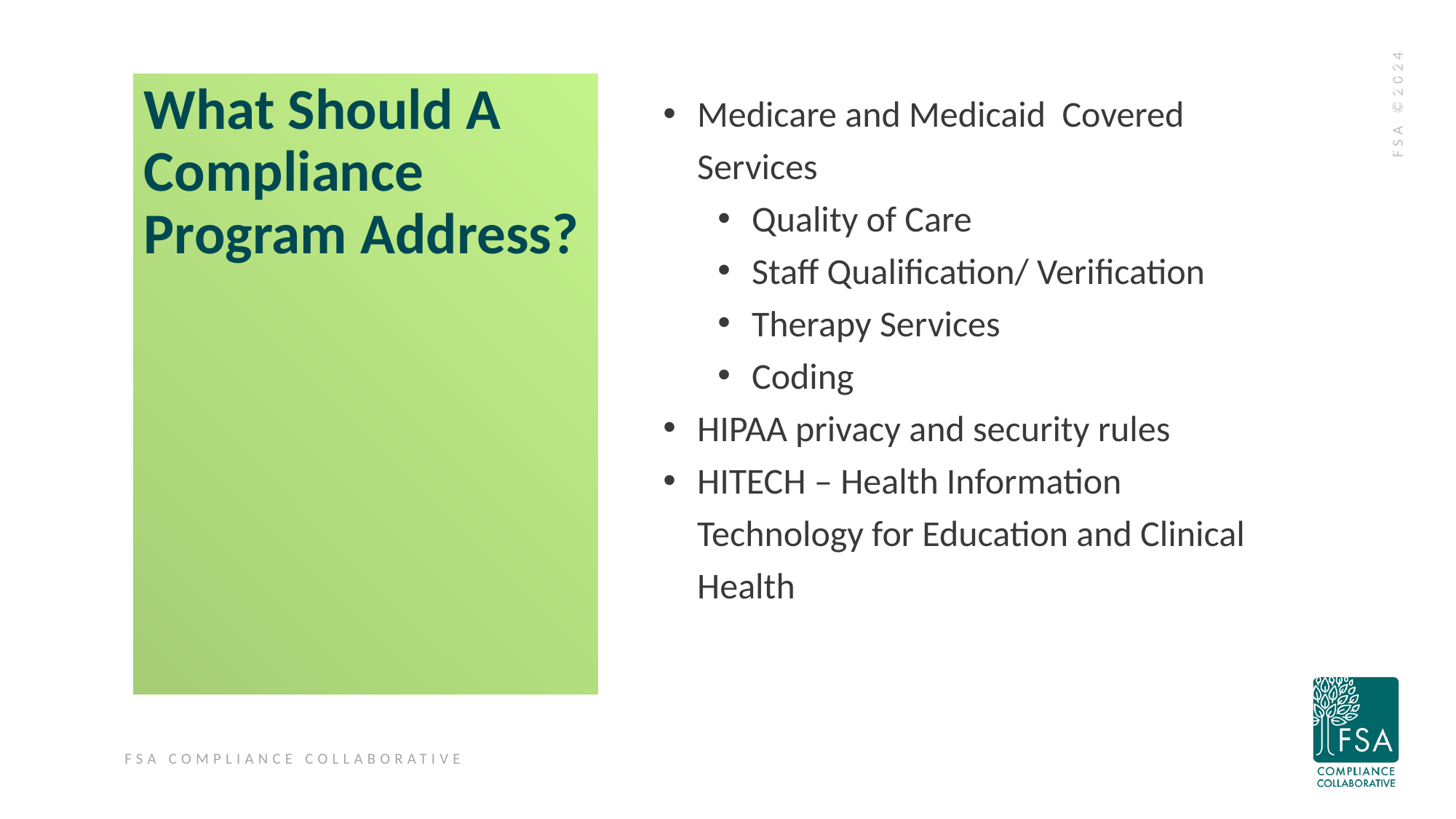

What Should A Compliance Program Address?
Medicare and Medicaid  Covered Services
Quality of Care
Staff Qualification/ Verification
Therapy Services
Coding
HIPAA privacy and security rules
HITECH – Health Information Technology for Education and Clinical Health

FRIENDS SERVICES ALLIANCE ©2024